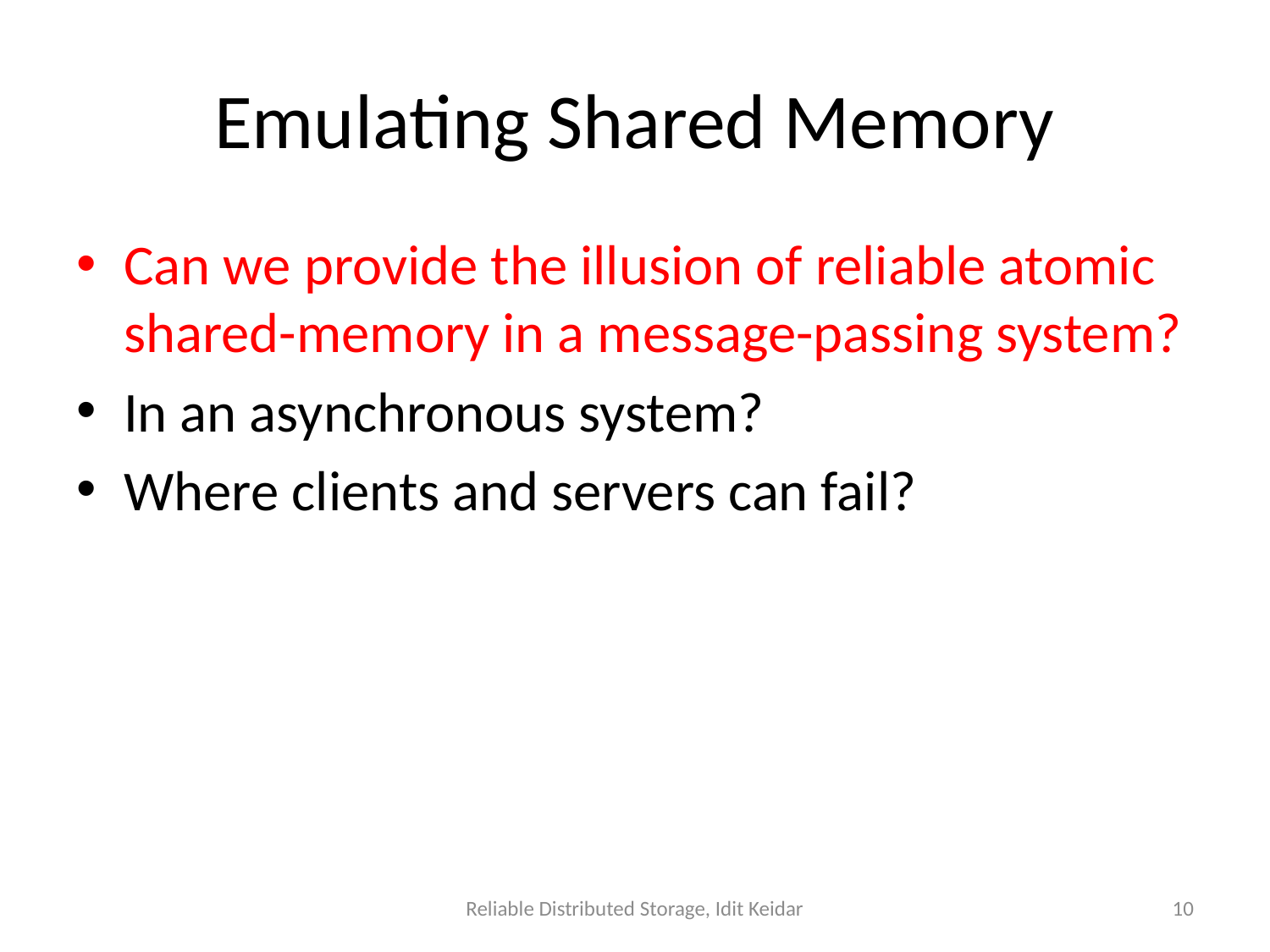

# Emulating Shared Memory
Can we provide the illusion of reliable atomic shared-memory in a message-passing system?
In an asynchronous system?
Where clients and servers can fail?

Reliable Distributed Storage, Idit Keidar
10